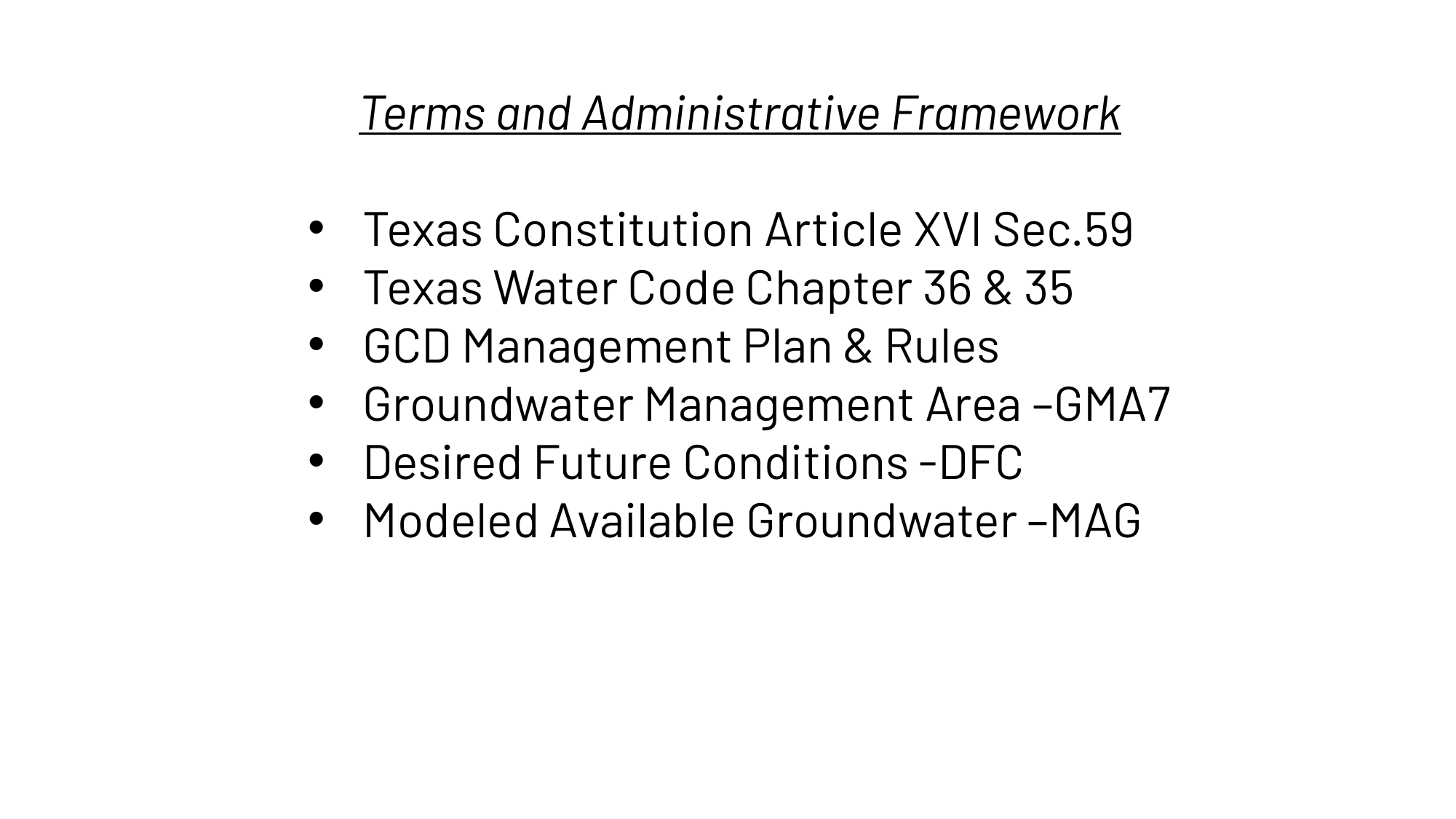

Terms and Administrative Framework

Texas Constitution Article XVI Sec.59
Texas Water Code Chapter 36 & 35
GCD Management Plan & Rules
Groundwater Management Area –GMA7
Desired Future Conditions -DFC
Modeled Available Groundwater –MAG